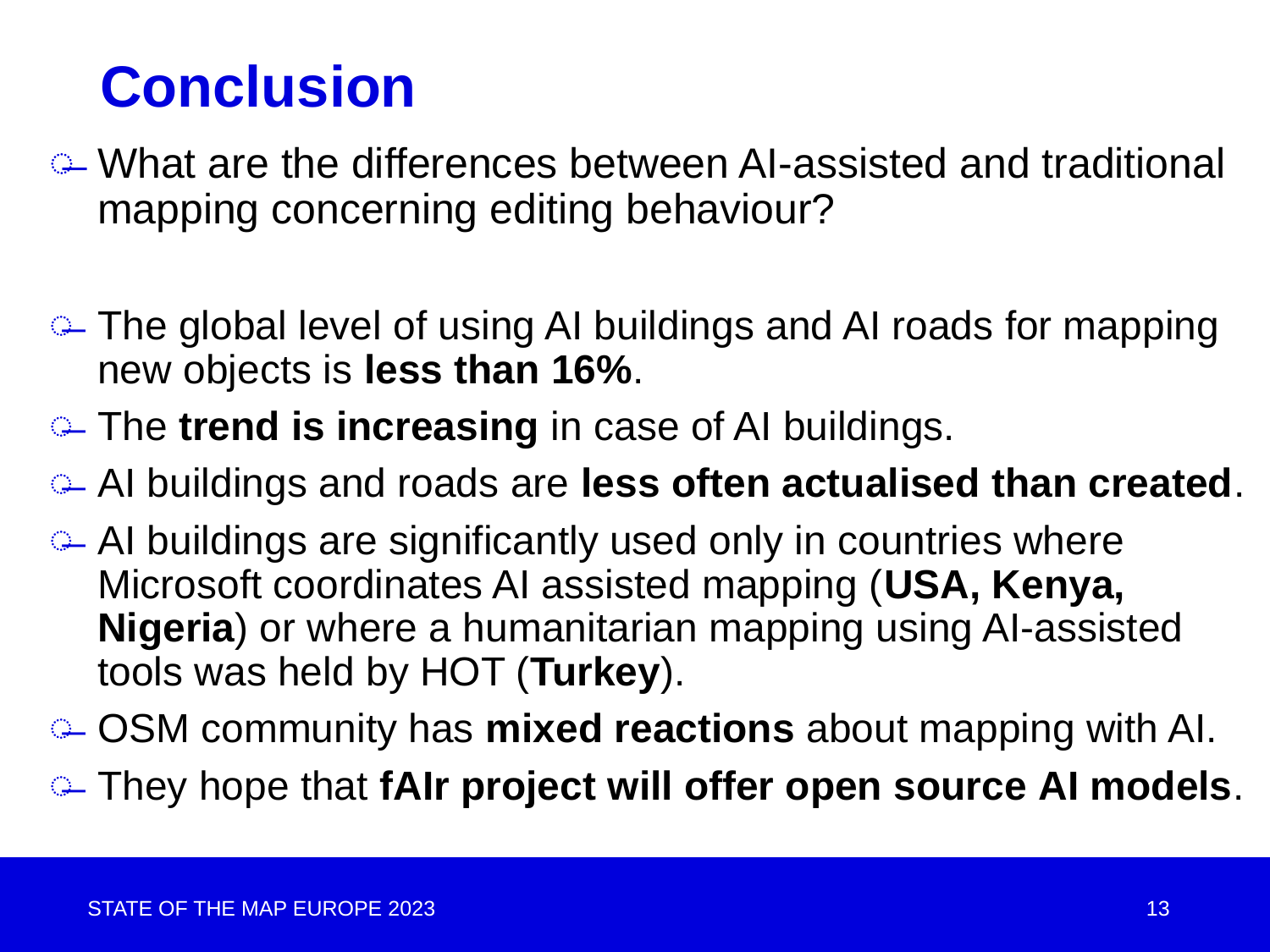

# Conclusion
What are the differences between AI-assisted and traditional mapping concerning editing behaviour?

The global level of using AI buildings and AI roads for mapping new objects is less than 16%.
The trend is increasing in case of AI buildings.
AI buildings and roads are less often actualised than created.
AI buildings are significantly used only in countries where Microsoft coordinates AI assisted mapping (USA, Kenya, Nigeria) or where a humanitarian mapping using AI-assisted tools was held by HOT (Turkey).
OSM community has mixed reactions about mapping with AI.
They hope that fAIr project will offer open source AI models.
STATE OF THE MAP EUROPE 2023
13